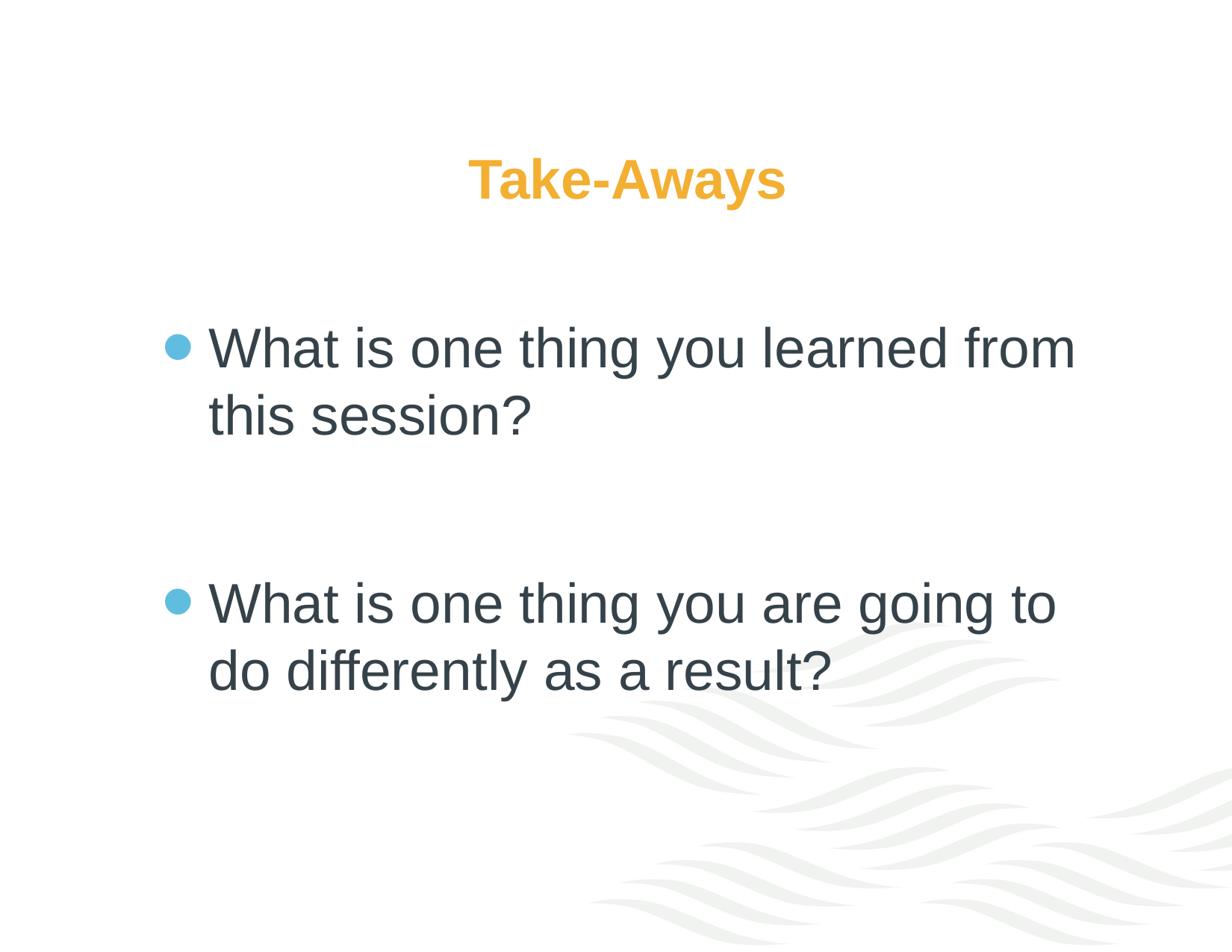

# Take-Aways
What is one thing you learned from this session?

What is one thing you are going to do differently as a result?